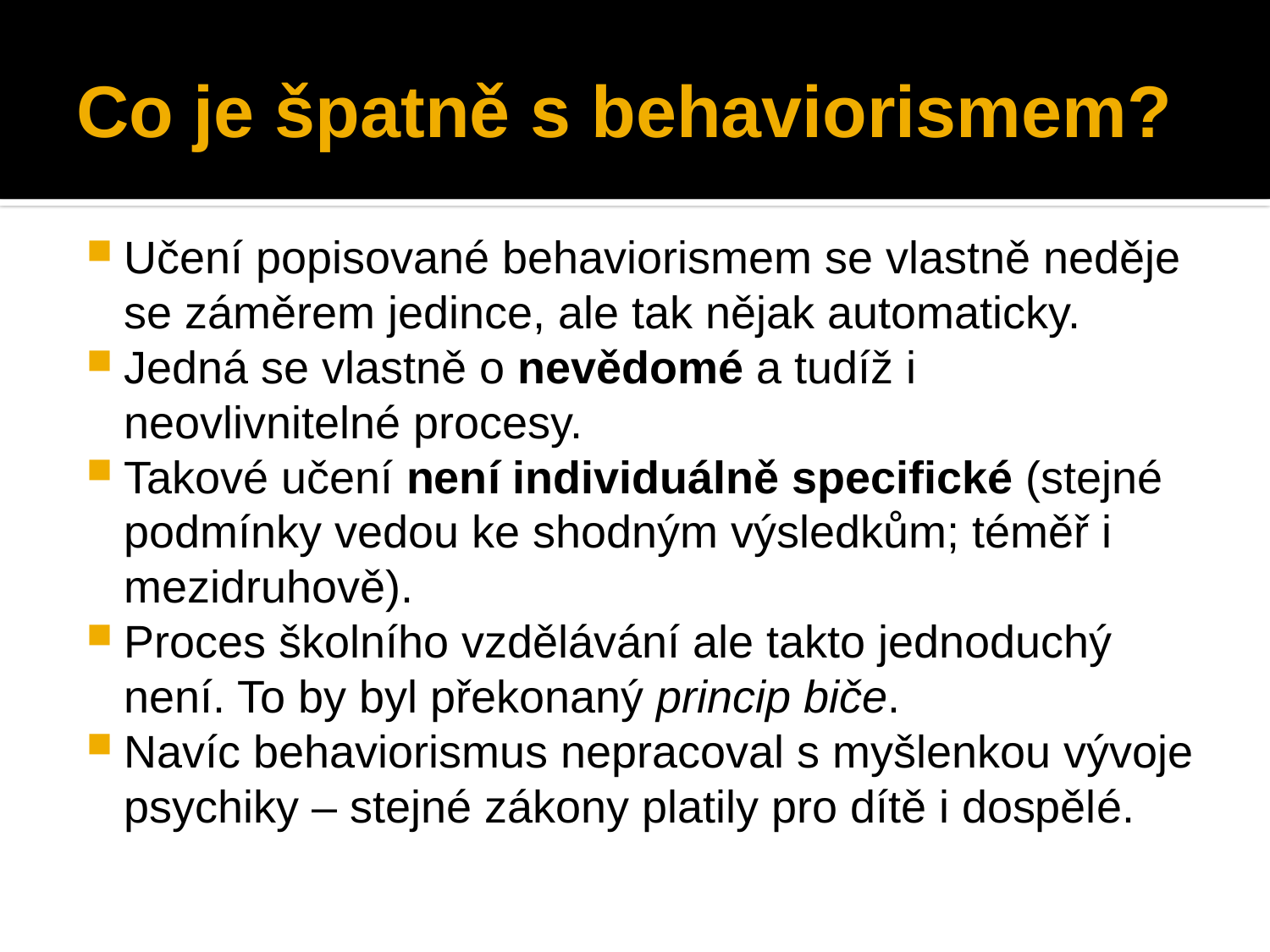

# Co je špatně s behaviorismem?
Učení popisované behaviorismem se vlastně neděje se záměrem jedince, ale tak nějak automaticky.
Jedná se vlastně o nevědomé a tudíž i neovlivnitelné procesy.
Takové učení není individuálně specifické (stejné podmínky vedou ke shodným výsledkům; téměř i mezidruhově).
Proces školního vzdělávání ale takto jednoduchý není. To by byl překonaný princip biče.
Navíc behaviorismus nepracoval s myšlenkou vývoje psychiky – stejné zákony platily pro dítě i dospělé.